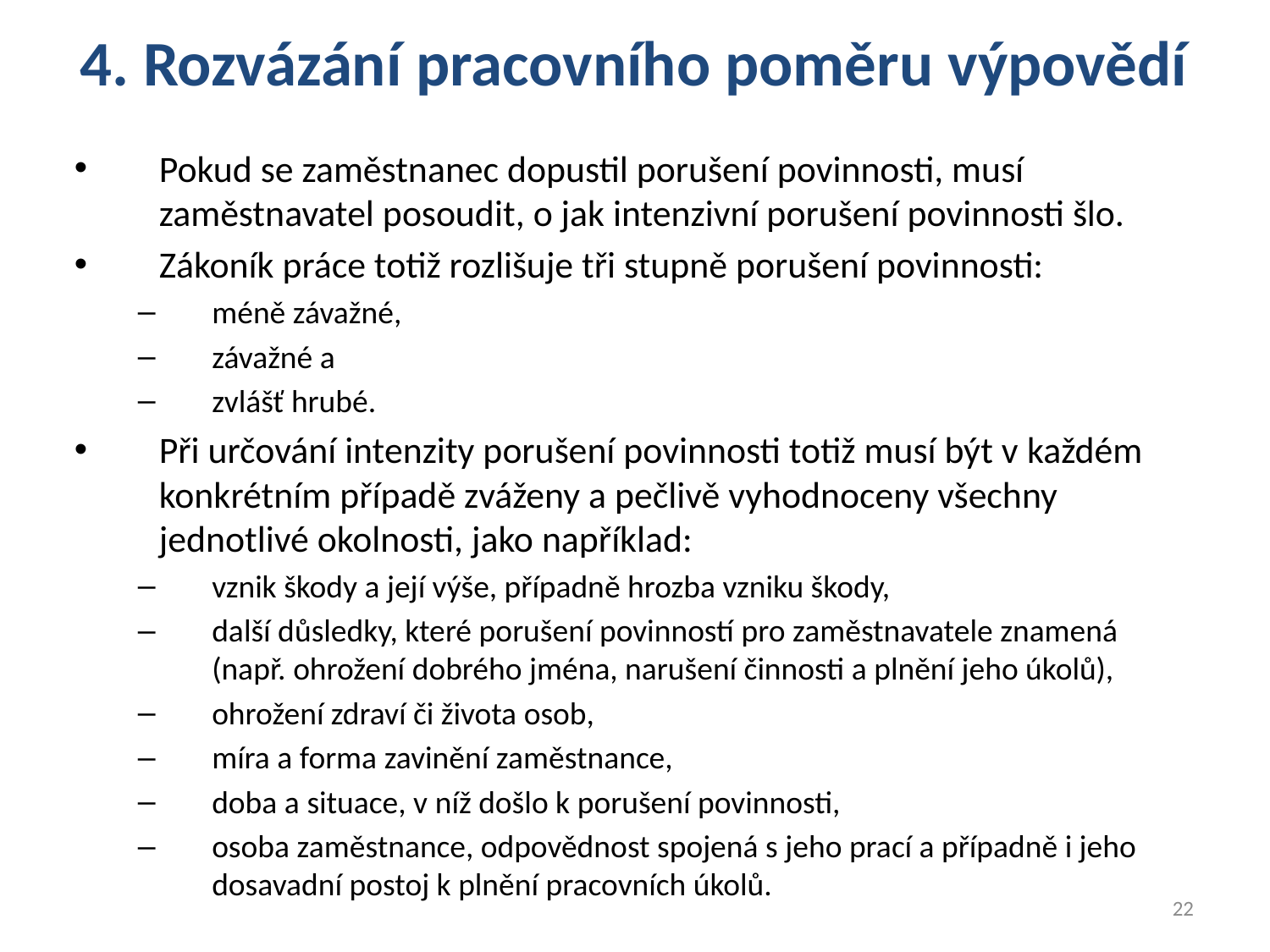

4. Rozvázání pracovního poměru výpovědí

Pokud se zaměstnanec dopustil porušení povinnosti, musí zaměstnavatel posoudit, o jak intenzivní porušení povinnosti šlo.
Zákoník práce totiž rozlišuje tři stupně porušení povinnosti:
méně závažné,
závažné a
zvlášť hrubé.
Při určování intenzity porušení povinnosti totiž musí být v každém konkrétním případě zváženy a pečlivě vyhodnoceny všechny jednotlivé okolnosti, jako například:
vznik škody a její výše, případně hrozba vzniku škody,
další důsledky, které porušení povinností pro zaměstnavatele znamená (např. ohrožení dobrého jména, narušení činnosti a plnění jeho úkolů),
ohrožení zdraví či života osob,
míra a forma zavinění zaměstnance,
doba a situace, v níž došlo k porušení povinnosti,
osoba zaměstnance, odpovědnost spojená s jeho prací a případně i jeho dosavadní postoj k plnění pracovních úkolů.
22